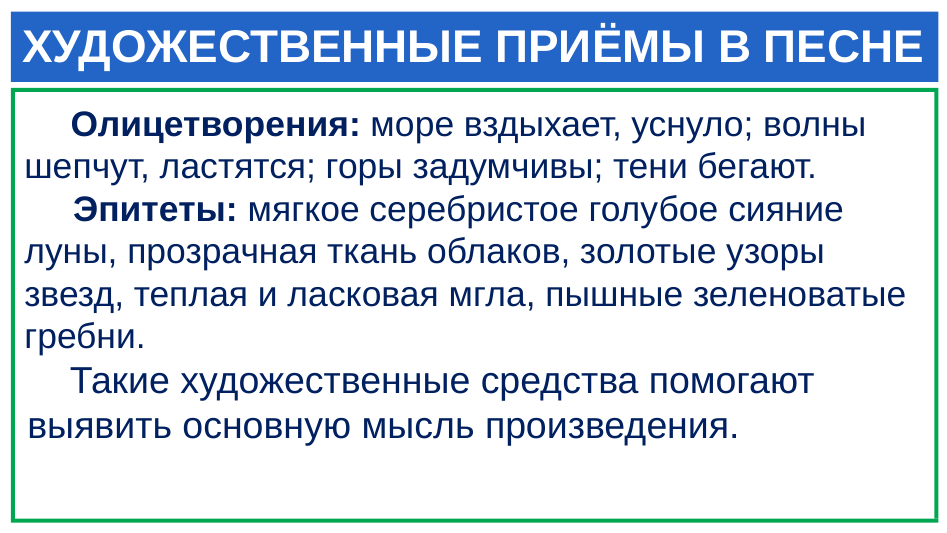

# ХУДОЖЕСТВЕННЫЕ ПРИЁМЫ В ПЕСНЕ
     Олицетворения: море вздыхает, уснуло; волны шепчут, ластятся; горы задумчивы; тени бегают.
     Эпитеты: мягкое серебристое голубое сияние луны, прозрачная ткань облаков, золотые узоры звезд, теплая и ласковая мгла, пышные зеленоватые гребни.
     Такие художественные средства помогают выявить основную мысль произведения.